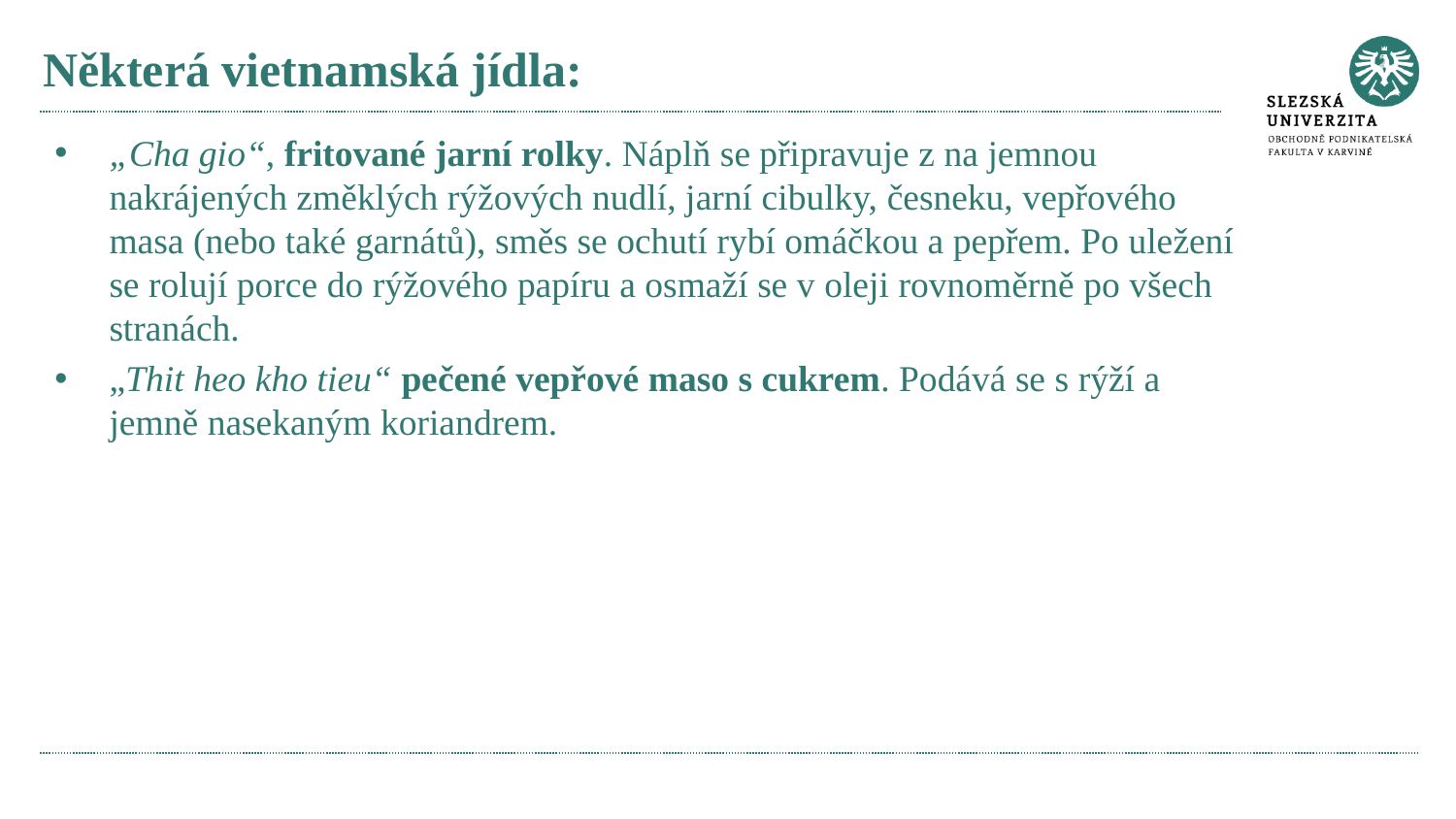

# Některá vietnamská jídla:
„Cha gio“, fritované jarní rolky. Náplň se připravuje z na jemnou nakrájených změklých rýžových nudlí, jarní cibulky, česneku, vepřového masa (nebo také garnátů), směs se ochutí rybí omáčkou a pepřem. Po uležení se rolují porce do rýžového papíru a osmaží se v oleji rovnoměrně po všech stranách.
„Thit heo kho tieu“ pečené vepřové maso s cukrem. Podává se s rýží a jemně nasekaným koriandrem.